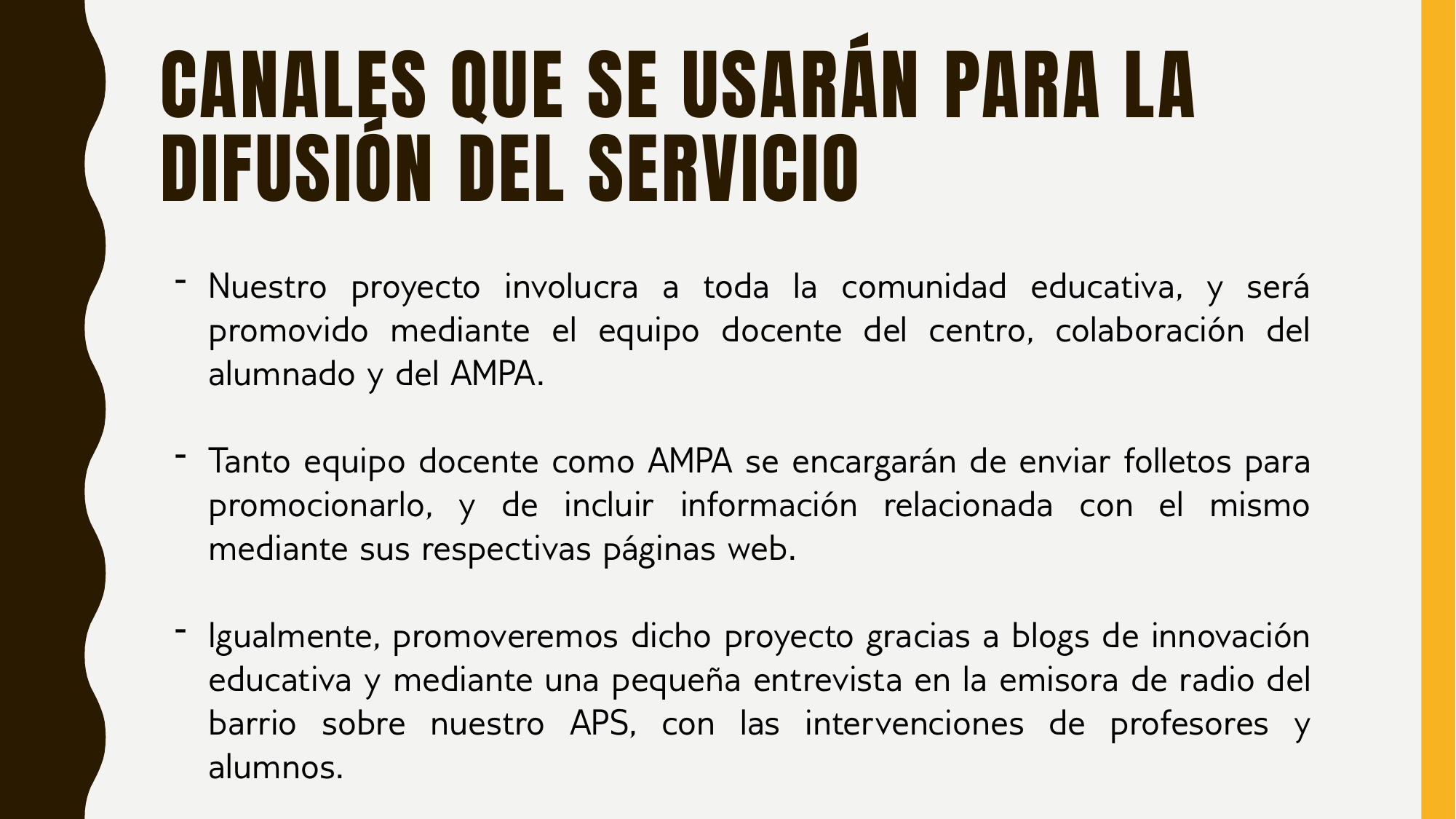

# Canales que se usarán para la difusión del servicio
Nuestro proyecto involucra a toda la comunidad educativa, y será promovido mediante el equipo docente del centro, colaboración del alumnado y del AMPA.

Tanto equipo docente como AMPA se encargarán de enviar folletos para promocionarlo, y de incluir información relacionada con el mismo mediante sus respectivas páginas web.

Igualmente, promoveremos dicho proyecto gracias a blogs de innovación educativa y mediante una pequeña entrevista en la emisora de radio del barrio sobre nuestro APS, con las intervenciones de profesores y alumnos.